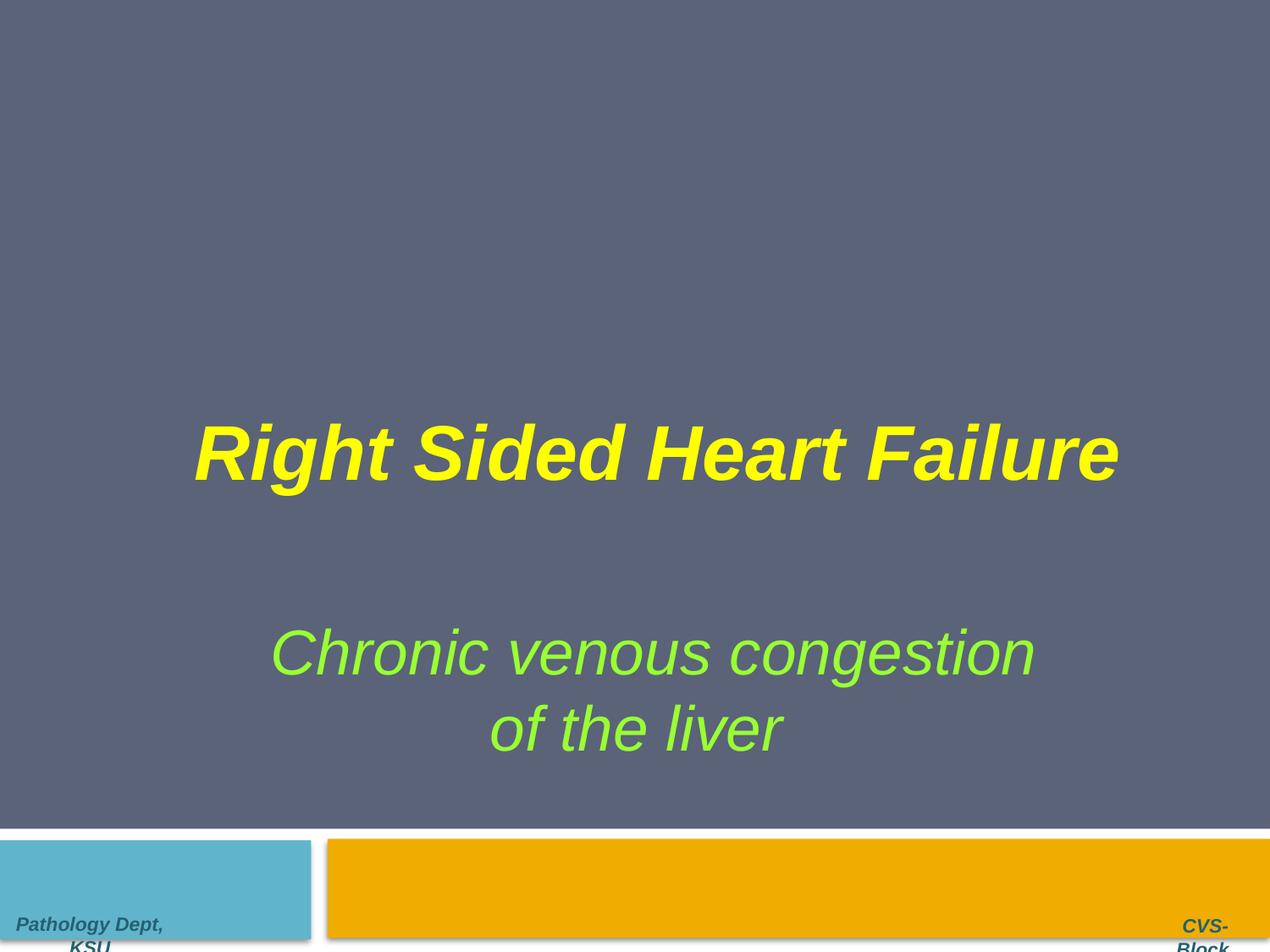

Right Sided Heart Failure
  Chronic venous congestion of the liver

Pathology Dept, KSU
CVS- Block